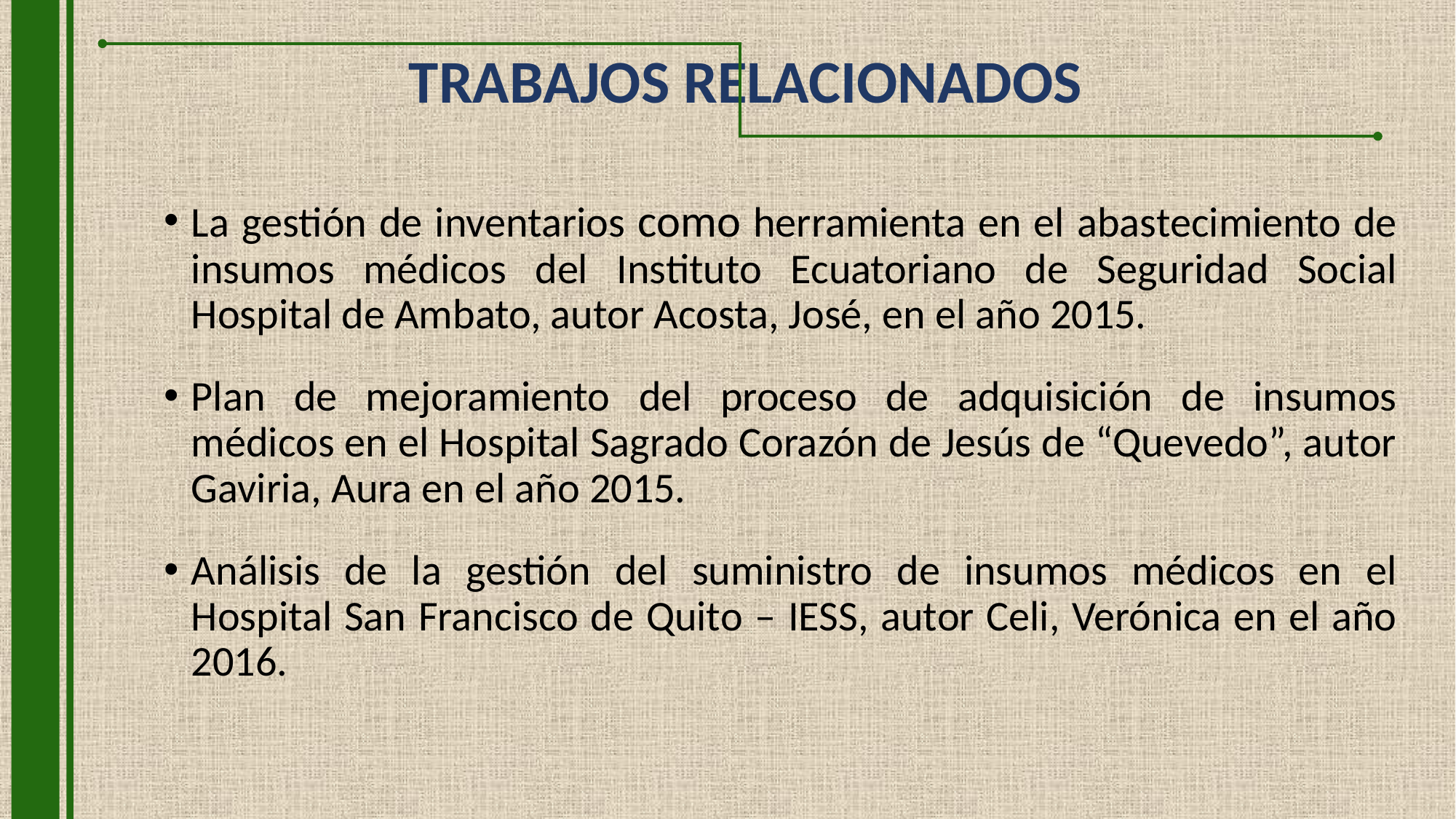

TRABAJOS RELACIONADOS
La gestión de inventarios como herramienta en el abastecimiento de insumos médicos del Instituto Ecuatoriano de Seguridad Social Hospital de Ambato, autor Acosta, José, en el año 2015.
Plan de mejoramiento del proceso de adquisición de insumos médicos en el Hospital Sagrado Corazón de Jesús de “Quevedo”, autor Gaviria, Aura en el año 2015.
Análisis de la gestión del suministro de insumos médicos en el Hospital San Francisco de Quito – IESS, autor Celi, Verónica en el año 2016.